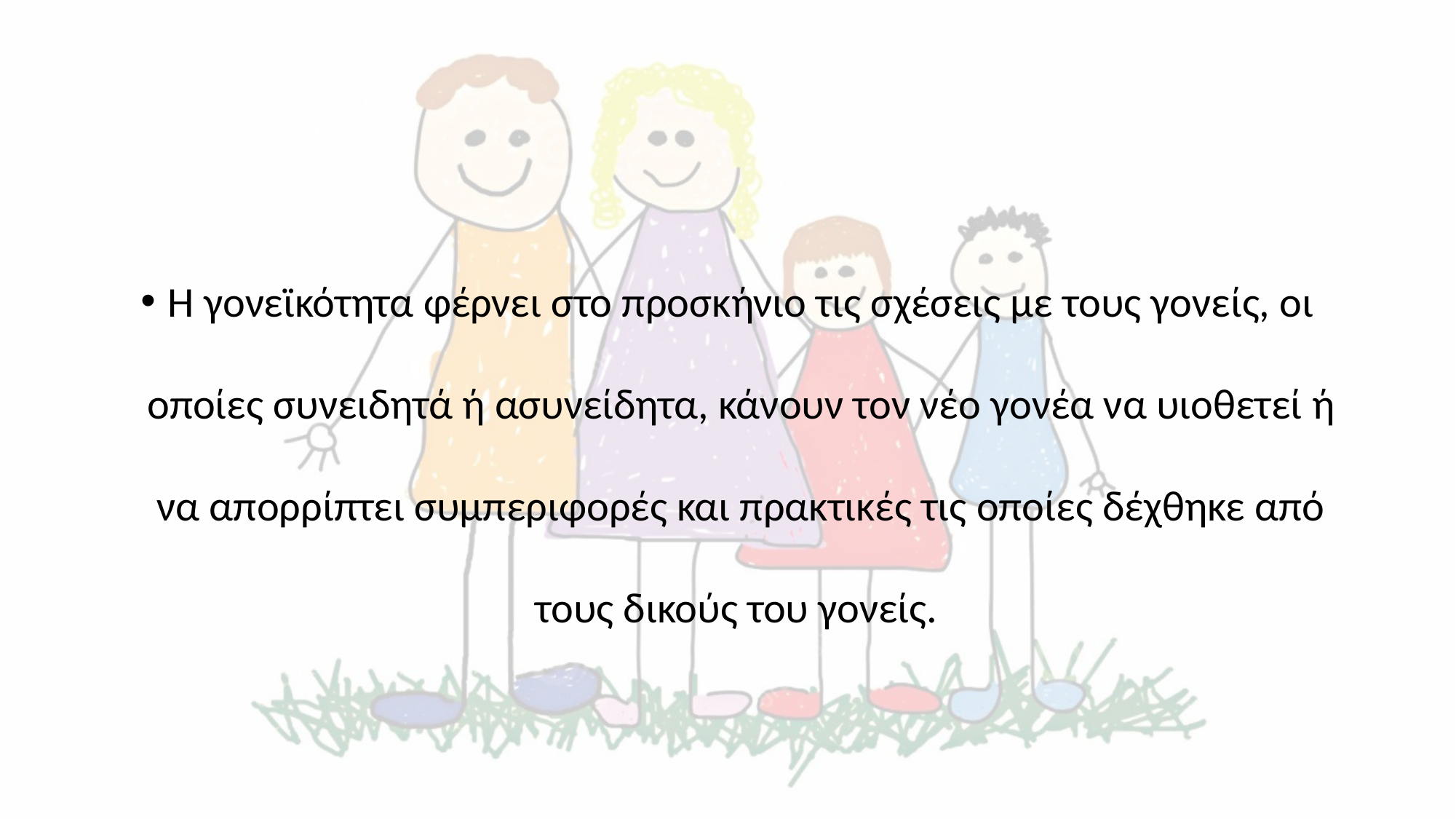

#
Η γονεϊκότητα φέρνει στο προσκήνιο τις σχέσεις με τους γονείς, οι οποίες συνειδητά ή ασυνείδητα, κάνουν τον νέο γονέα να υιοθετεί ή να απορρίπτει συμπεριφορές και πρακτικές τις οποίες δέχθηκε από τους δικούς του γονείς.